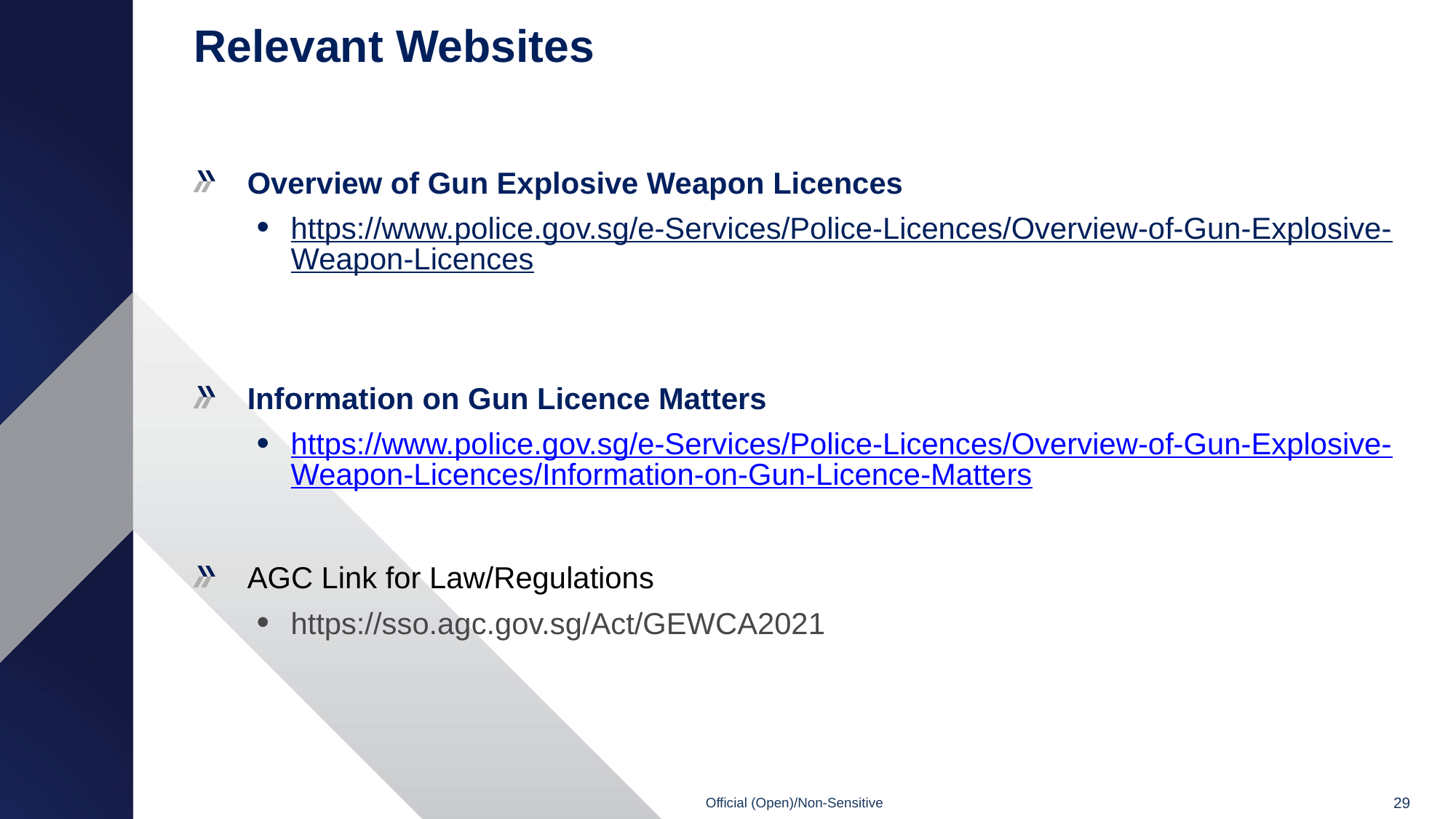

# Relevant Websites
Overview of Gun Explosive Weapon Licences
https://www.police.gov.sg/e-Services/Police-Licences/Overview-of-Gun-Explosive-Weapon-Licences

Information on Gun Licence Matters
https://www.police.gov.sg/e-Services/Police-Licences/Overview-of-Gun-Explosive-Weapon-Licences/Information-on-Gun-Licence-Matters

AGC Link for Law/Regulations
https://sso.agc.gov.sg/Act/GEWCA2021

29
Official (Open)/Non-Sensitive